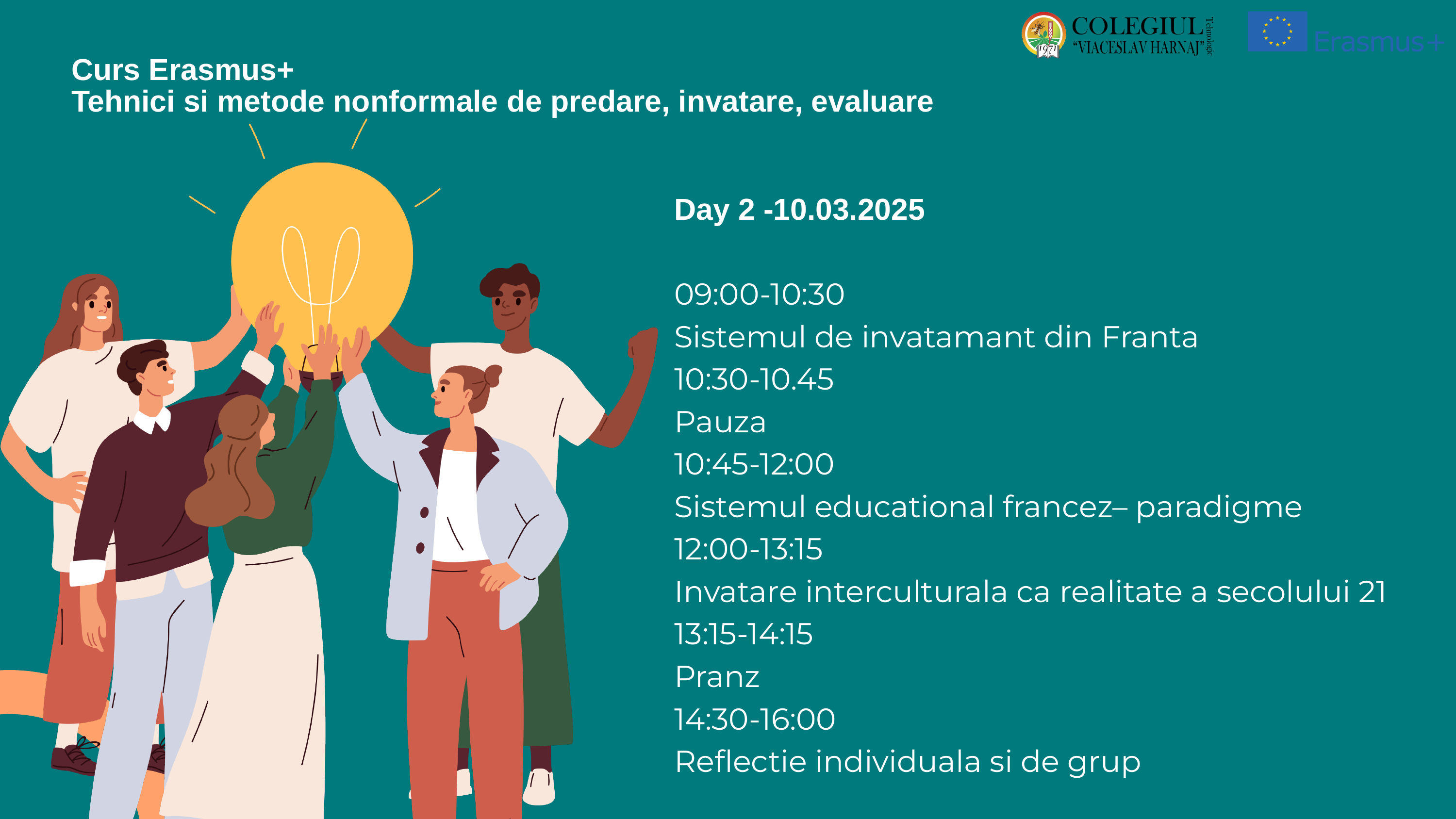

Curs Erasmus+
Tehnici si metode nonformale de predare, invatare, evaluare

Day 2 -10.03.2025

09:00-10:30
Sistemul de invatamant din Franta
10:30-10.45
Pauza
10:45-12:00
Sistemul educational francez– paradigme
12:00-13:15
Invatare interculturala ca realitate a secolului 21
13:15-14:15
Pranz
14:30-16:00
Reflectie individuala si de grup